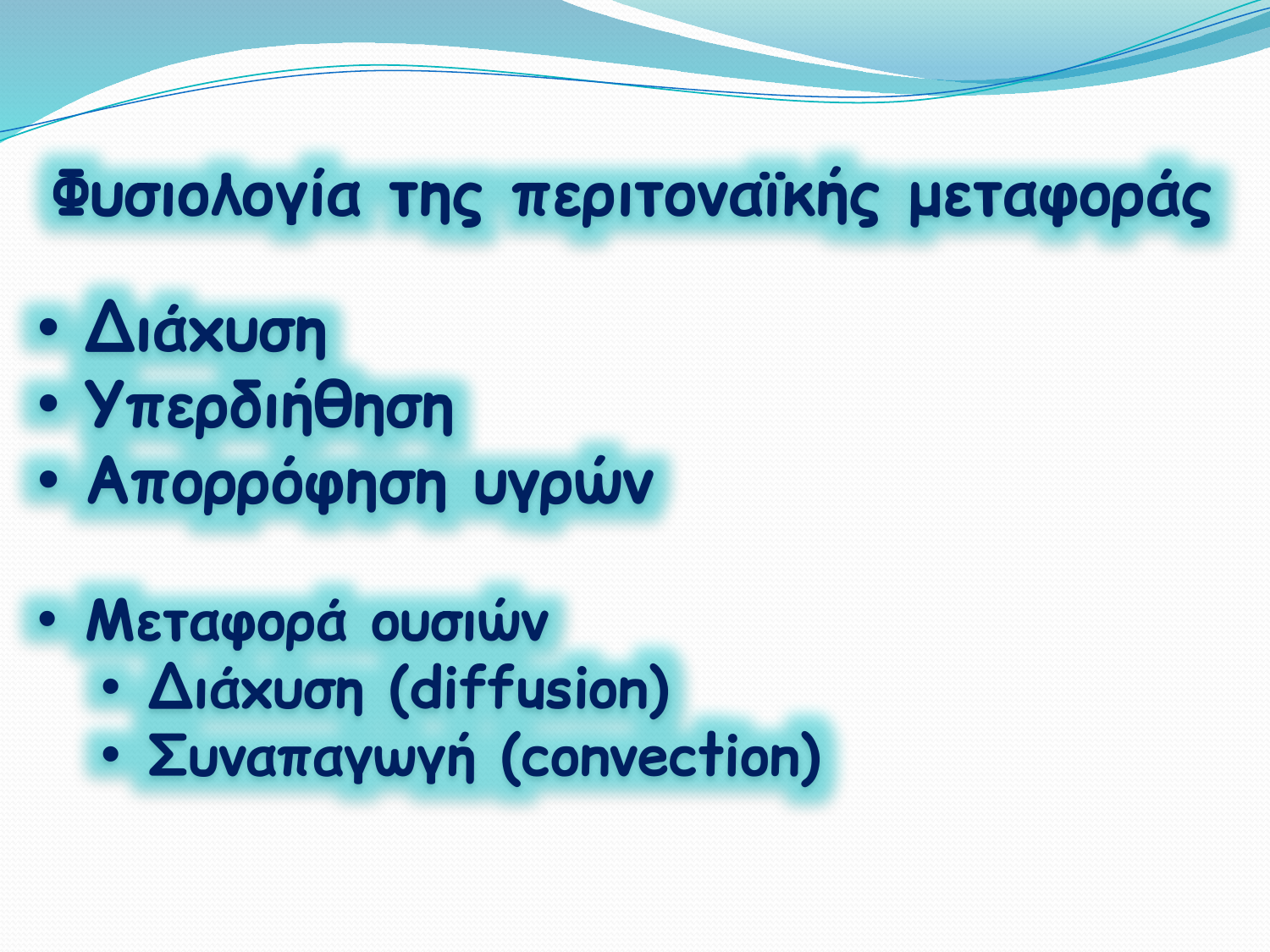

Φυσιολογία της περιτοναϊκής μεταφοράς

Διάχυση
Υπερδιήθηση
Απορρόφηση υγρών

Μεταφορά ουσιών
Διάχυση (diffusion)
Συναπαγωγή (convection)